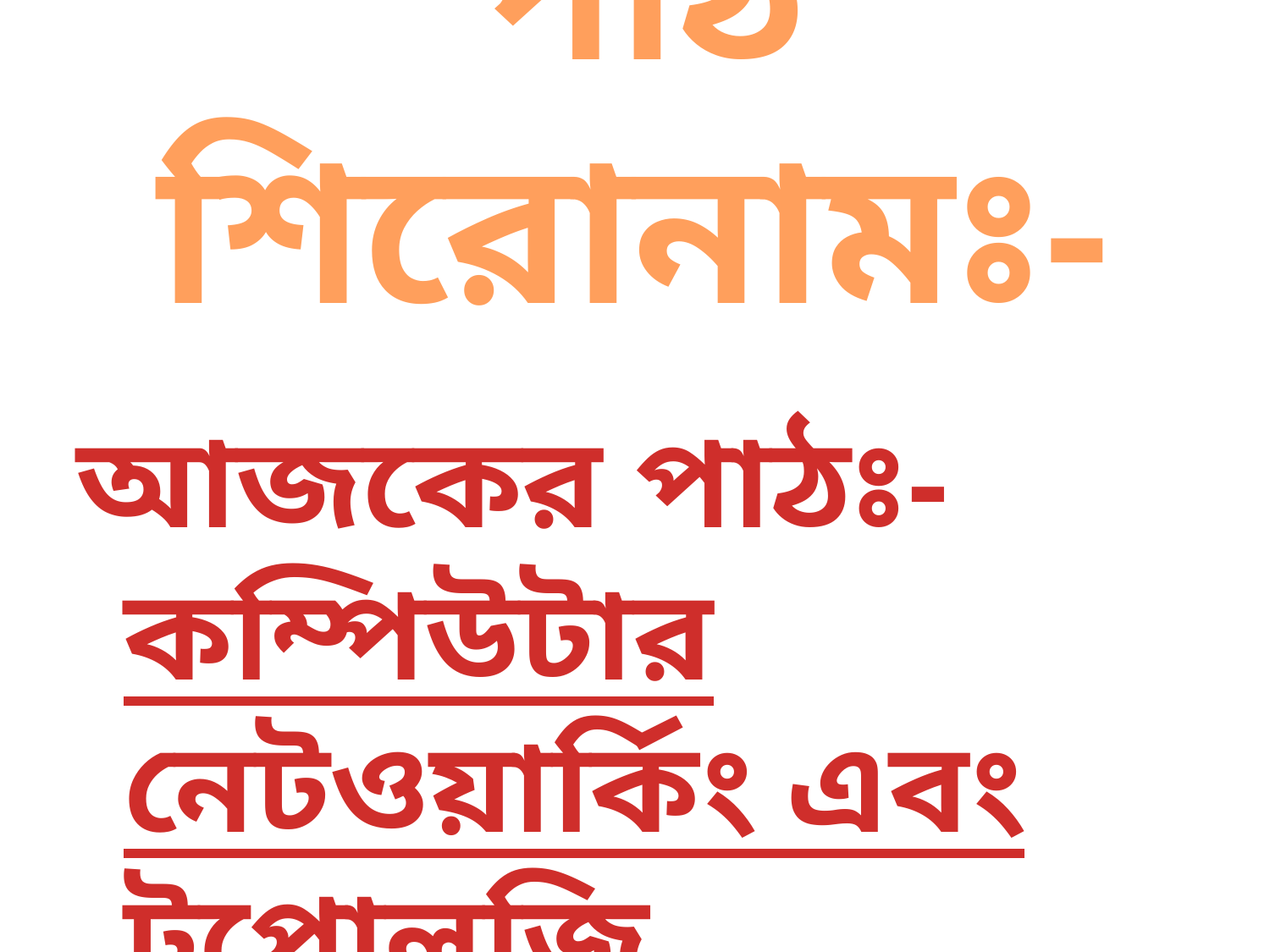

# পাঠ শিরোনামঃ-

আজকের পাঠঃ- কম্পিউটার নেটওয়ার্কিং এবং টপোলজি